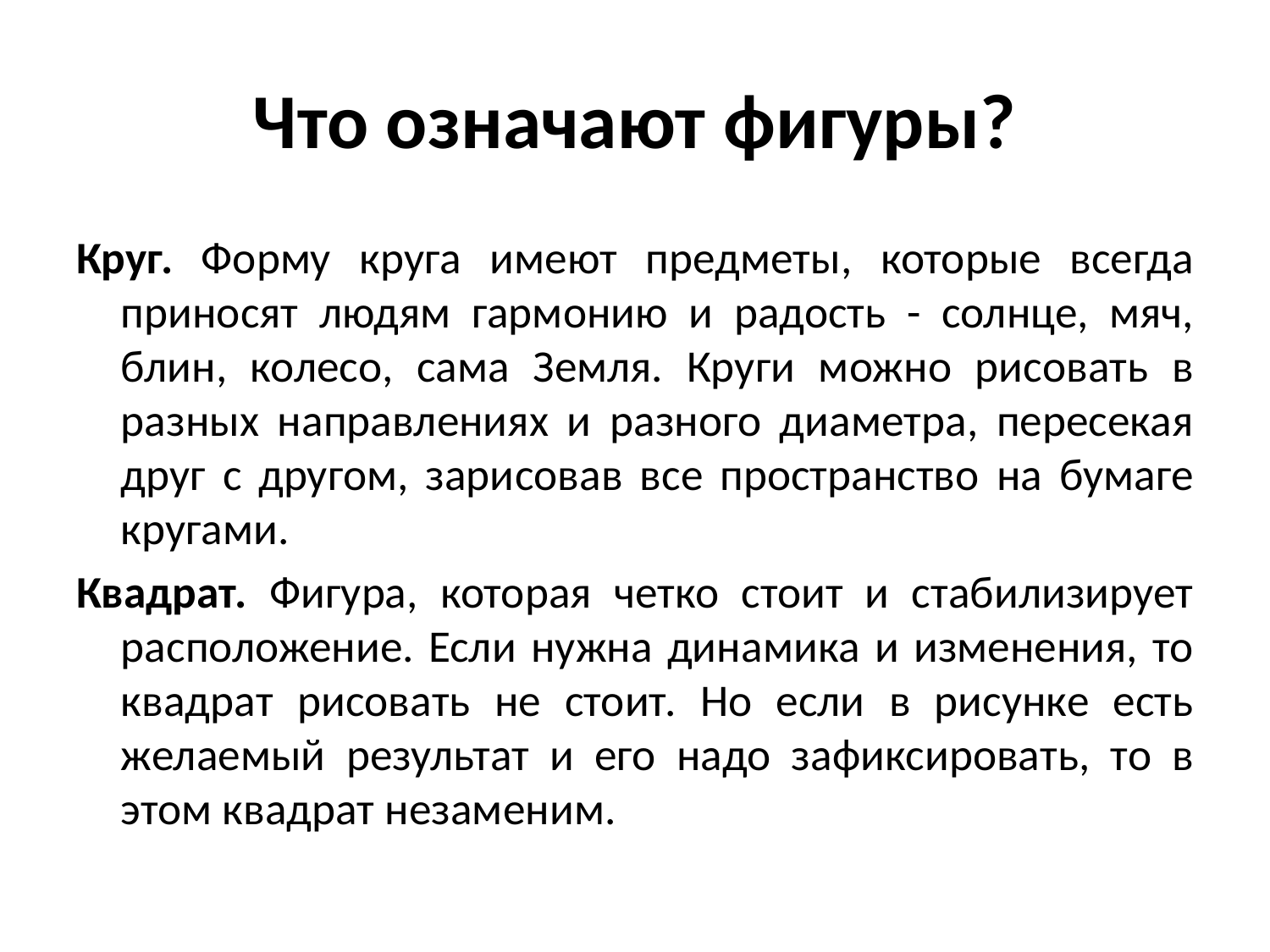

# Что означают фигуры?
Круг. Форму круга имеют предметы, которые всегда приносят людям гармонию и радость - солнце, мяч, блин, колесо, сама Земля. Круги можно рисовать в разных направлениях и разного диаметра, пересекая друг с другом, зарисовав все пространство на бумаге кругами.
Квадрат. Фигура, которая четко стоит и стабилизирует расположение. Если нужна динамика и изменения, то квадрат рисовать не стоит. Но если в рисунке есть желаемый результат и его надо зафиксировать, то в этом квадрат незаменим.